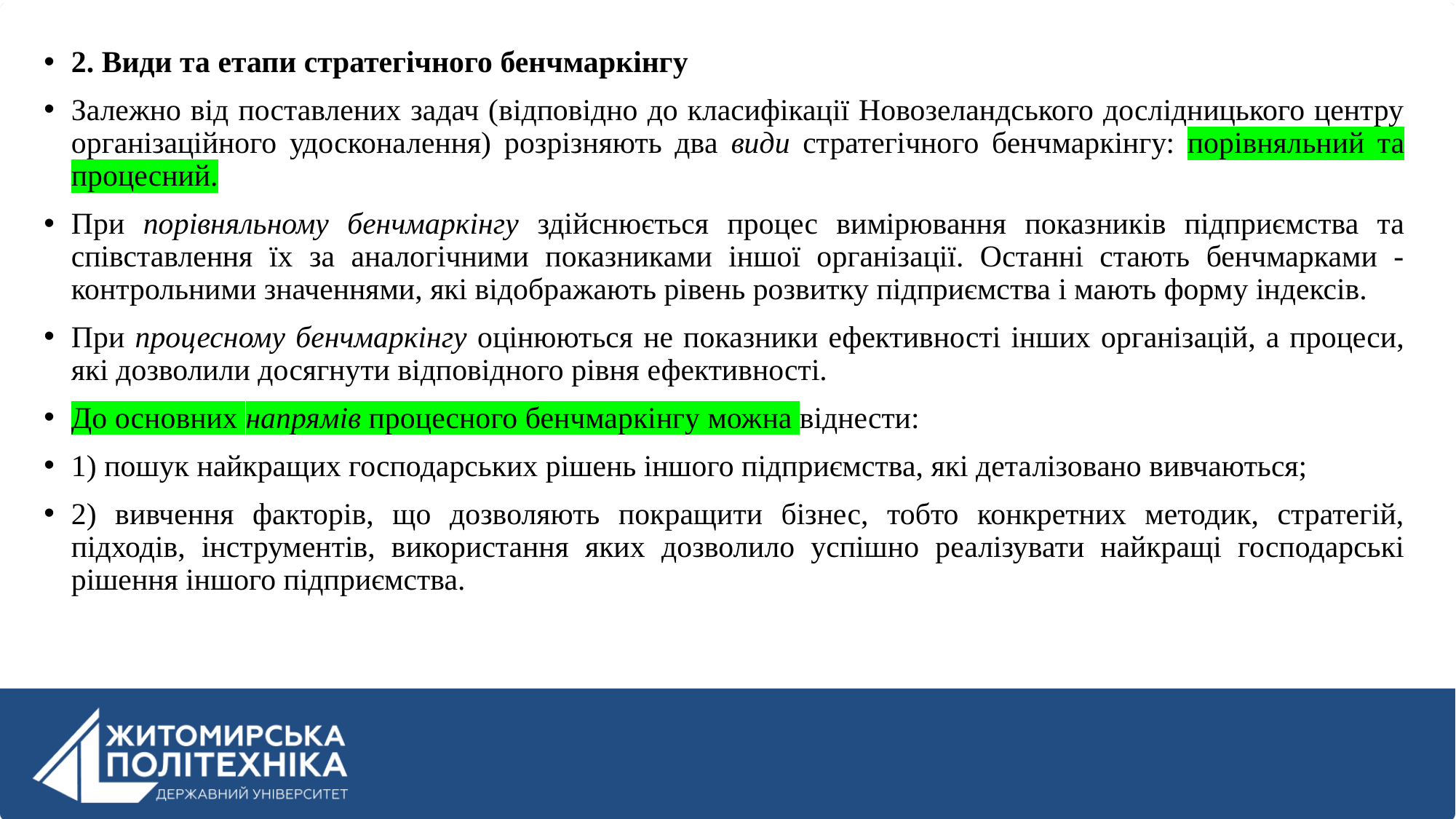

2. Види та етапи стратегічного бенчмаркінгу
Залежно від поставлених задач (відповідно до класифікації Новозеландського дослідницького центру організаційного удосконалення) розрізняють два види стратегічного бенчмаркінгу: порівняльний та процесний.
При порівняльному бенчмаркінгу здійснюється процес вимірювання показників підприємства та співставлення їх за аналогічними показниками іншої організації. Останні стають бенчмарками - контрольними значеннями, які відображають рівень розвитку підприємства і мають форму індексів.
При процесному бенчмаркінгу оцінюються не показники ефективності інших організацій, а процеси, які дозволили досягнути відповідного рівня ефективності.
До основних напрямів процесного бенчмаркінгу можна віднести:
1) пошук найкращих господарських рішень іншого підприємства, які деталізовано вивчаються;
2) вивчення факторів, що дозволяють покращити бізнес, тобто конкретних методик, стратегій, підходів, інструментів, використання яких дозволило успішно реалізувати найкращі господарські рішення іншого підприємства.